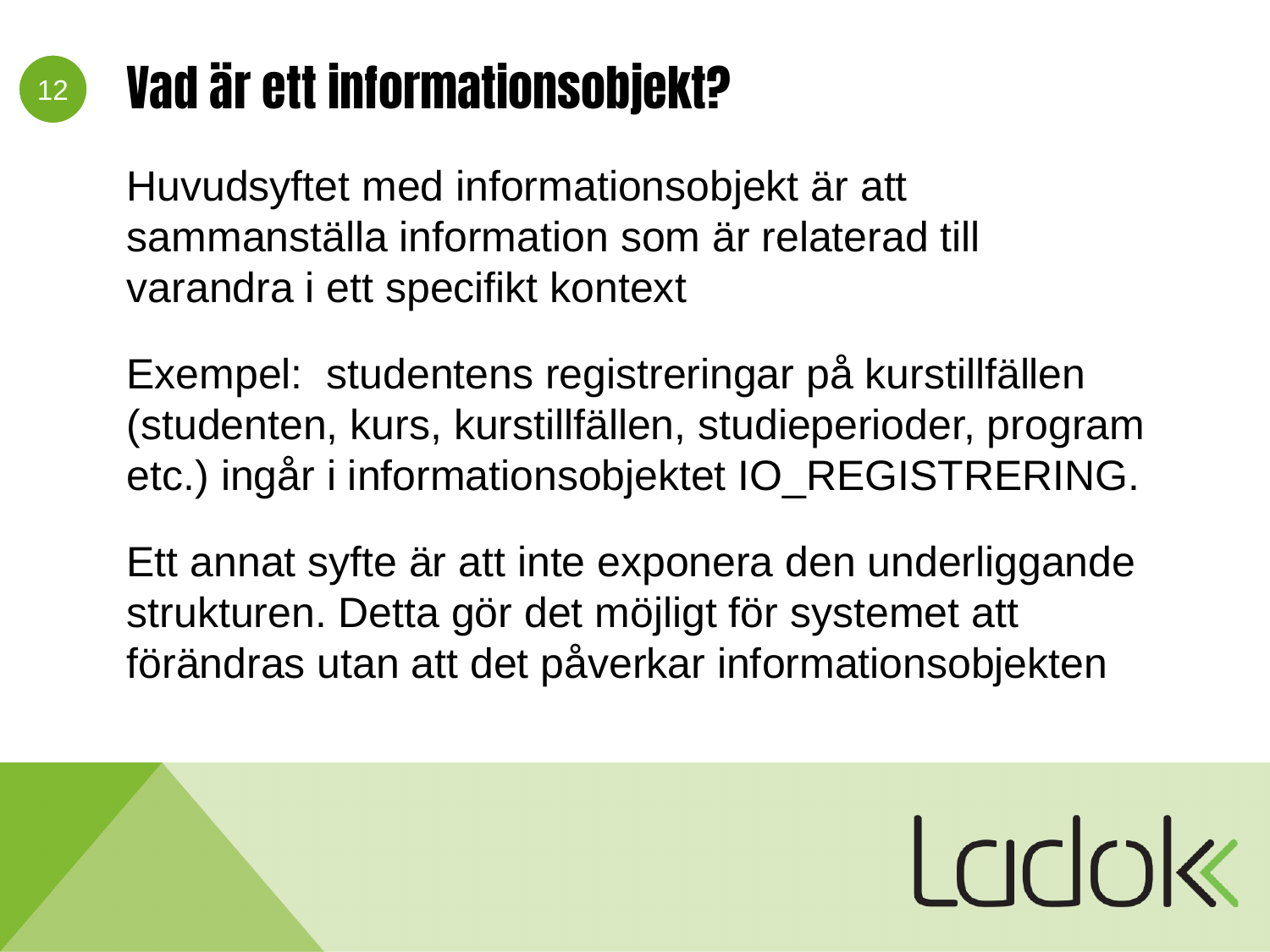

# Vad är ett informationsobjekt?
Huvudsyftet med informationsobjekt är att sammanställa information som är relaterad till varandra i ett specifikt kontext
Exempel:  studentens registreringar på kurstillfällen (studenten, kurs, kurstillfällen, studieperioder, program etc.) ingår i informationsobjektet IO_REGISTRERING.
Ett annat syfte är att inte exponera den underliggande strukturen. Detta gör det möjligt för systemet att förändras utan att det påverkar informationsobjekten